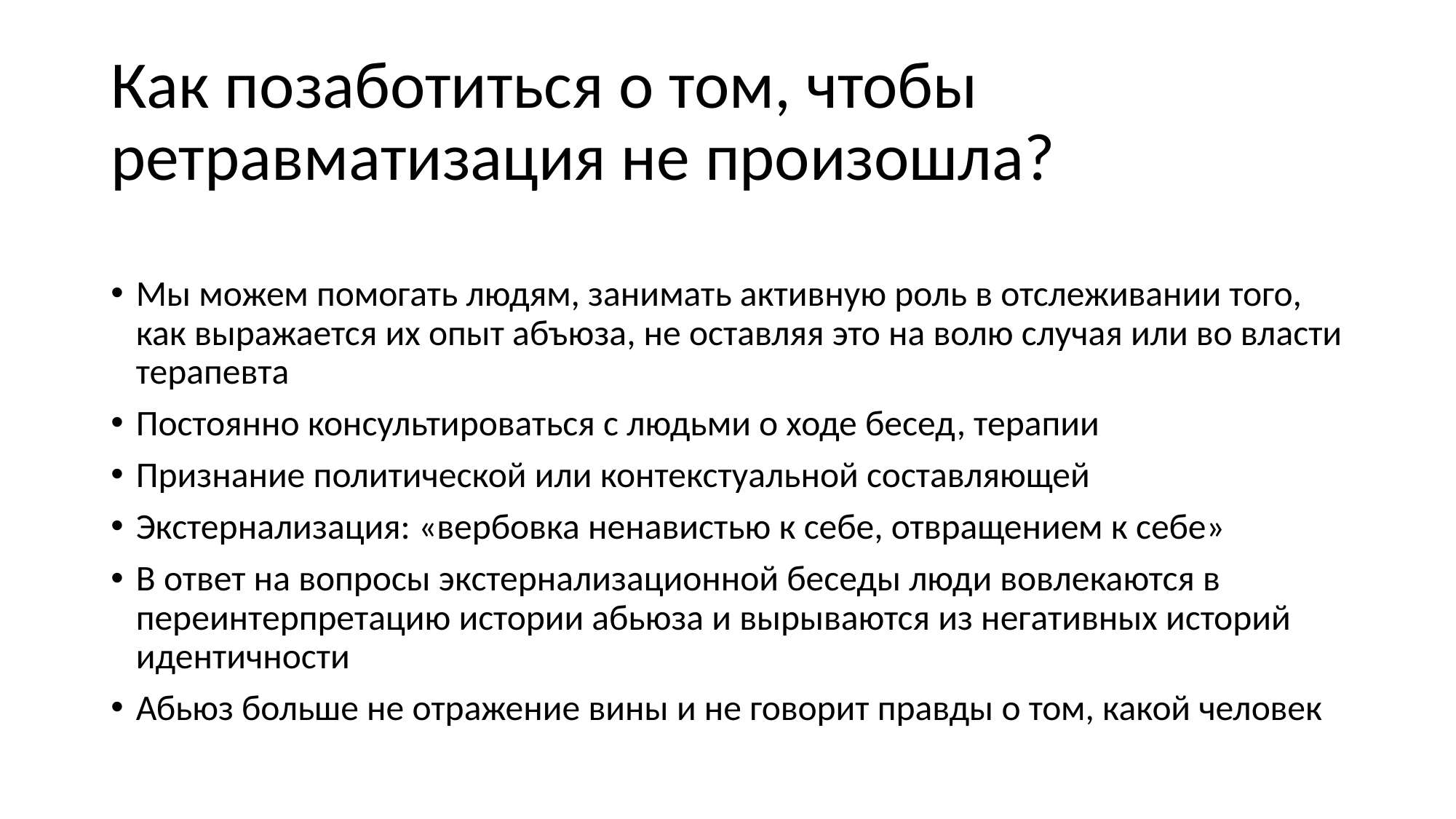

# Как позаботиться о том, чтобы ретравматизация не произошла?

Мы можем помогать людям, занимать активную роль в отслеживании того, как выражается их опыт абъюза, не оставляя это на волю случая или во власти терапевта
Постоянно консультироваться с людьми о ходе бесед, терапии
Признание политической или контекстуальной составляющей
Экстернализация: «вербовка ненавистью к себе, отвращением к себе»
В ответ на вопросы экстернализационной беседы люди вовлекаются в переинтерпретацию истории абьюза и вырываются из негативных историй идентичности
Абьюз больше не отражение вины и не говорит правды о том, какой человек